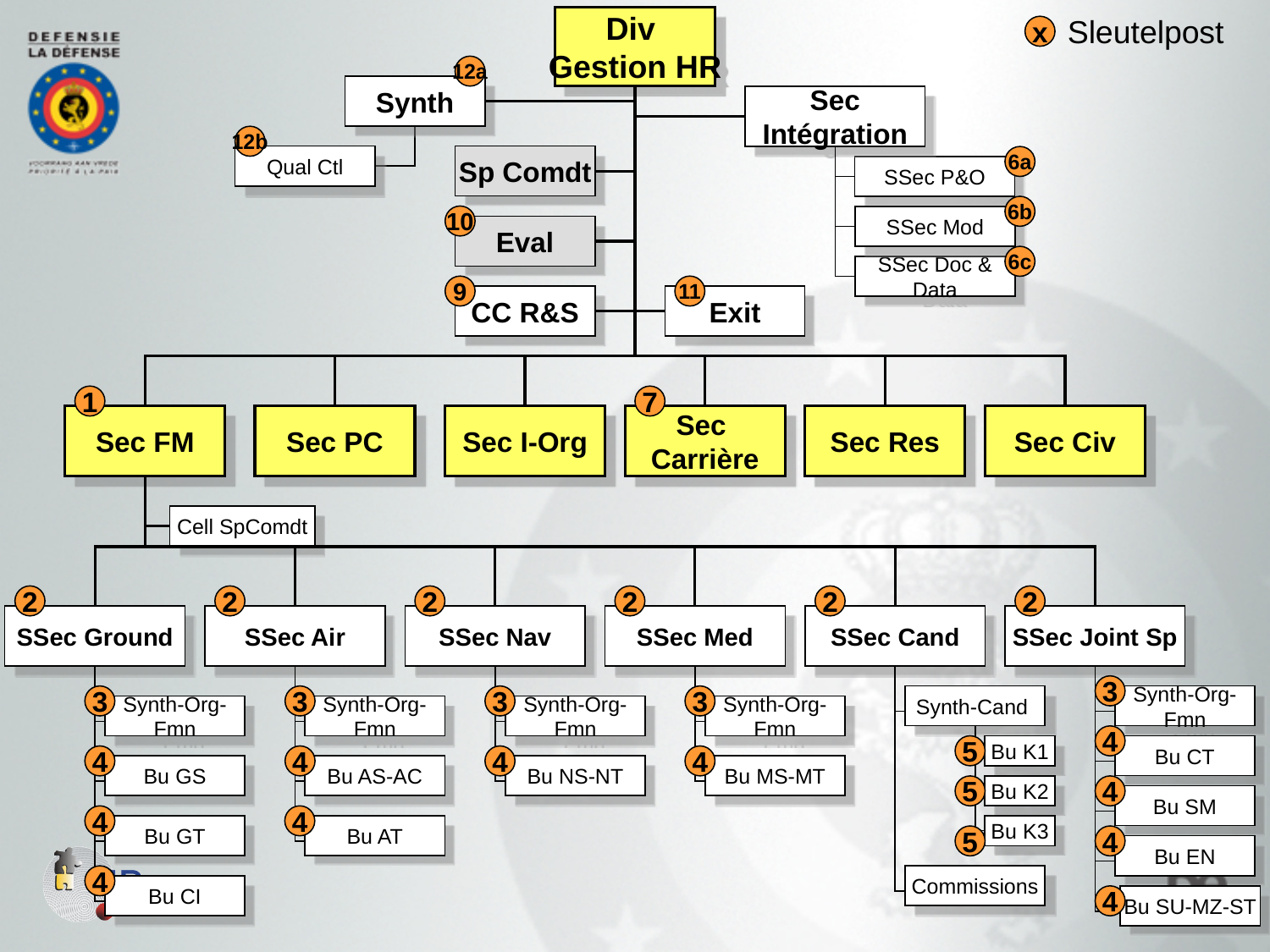

Sleutelpost
x
Div
Gestion HR
12a
Synth

Sec Intégration
12b
Qual Ctl
Sp Comdt
6a
SSec P&O
6b
10
SSec Mod
Eval
6c
SSec Doc & Data
9
11
CC R&S
Exit
1
7
Sec FM
Sec PC
Sec I-Org
Sec
Carrière
Sec Res
Sec Civ
Cell SpComdt
2
2
2
2
2
2
SSec Ground
SSec Air
SSec Nav
SSec Med
SSec Cand
SSec Joint Sp
3
3
3
3
3
Synth-Cand
Synth-Org-Fmn
Synth-Org-Fmn
Synth-Org-Fmn
Synth-Org-Fmn
Synth-Org-Fmn
4
5
Bu K1
Bu CT
4
4
4
4
Bu GS
Bu AS-AC
Bu NS-NT
Bu MS-MT
5
Bu K2
4
Bu SM
4
4
Bu GT
Bu AT
Bu K3
5
4
Bu EN
4
Commissions
Bu CI
4
Bu SU-MZ-ST